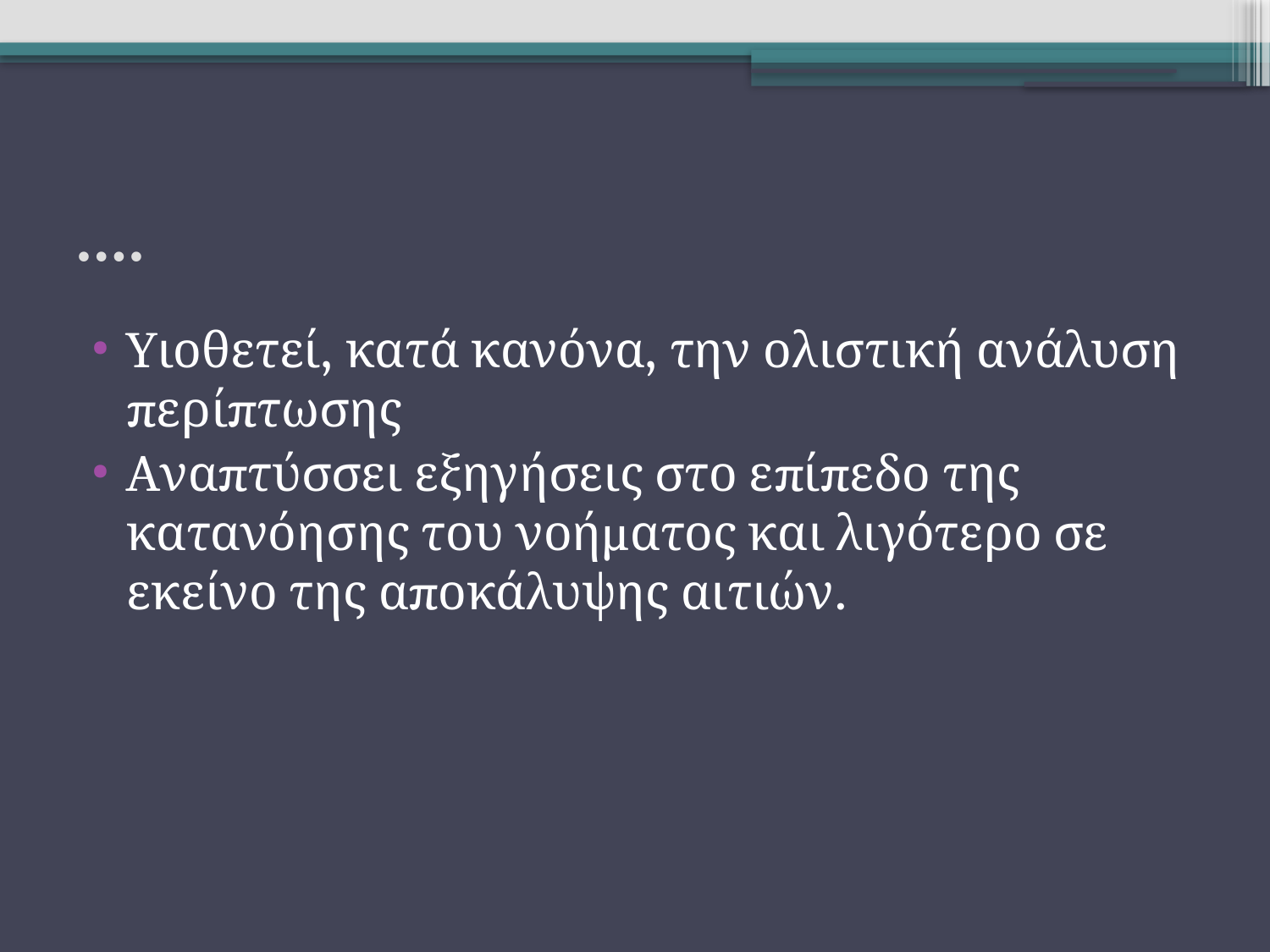

# ….
Υιοθετεί, κατά κανόνα, την ολιστική ανάλυση περίπτωσης
Αναπτύσσει εξηγήσεις στο επίπεδο της κατανόησης του νοήματος και λιγότερο σε εκείνο της αποκάλυψης αιτιών.